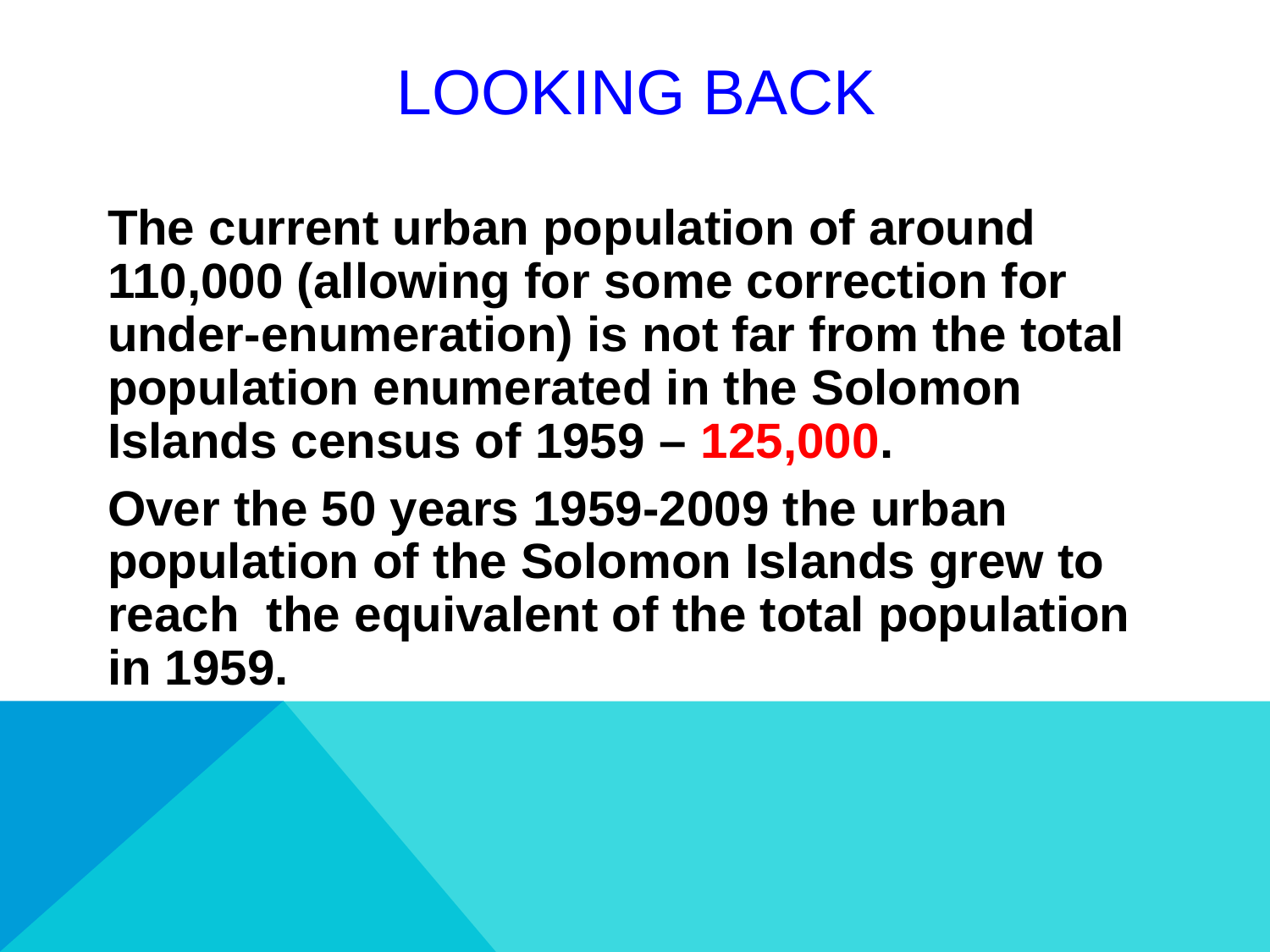

# Looking back
The current urban population of around 110,000 (allowing for some correction for under-enumeration) is not far from the total population enumerated in the Solomon Islands census of 1959 – 125,000.
Over the 50 years 1959-2009 the urban population of the Solomon Islands grew to reach  the equivalent of the total population in 1959.